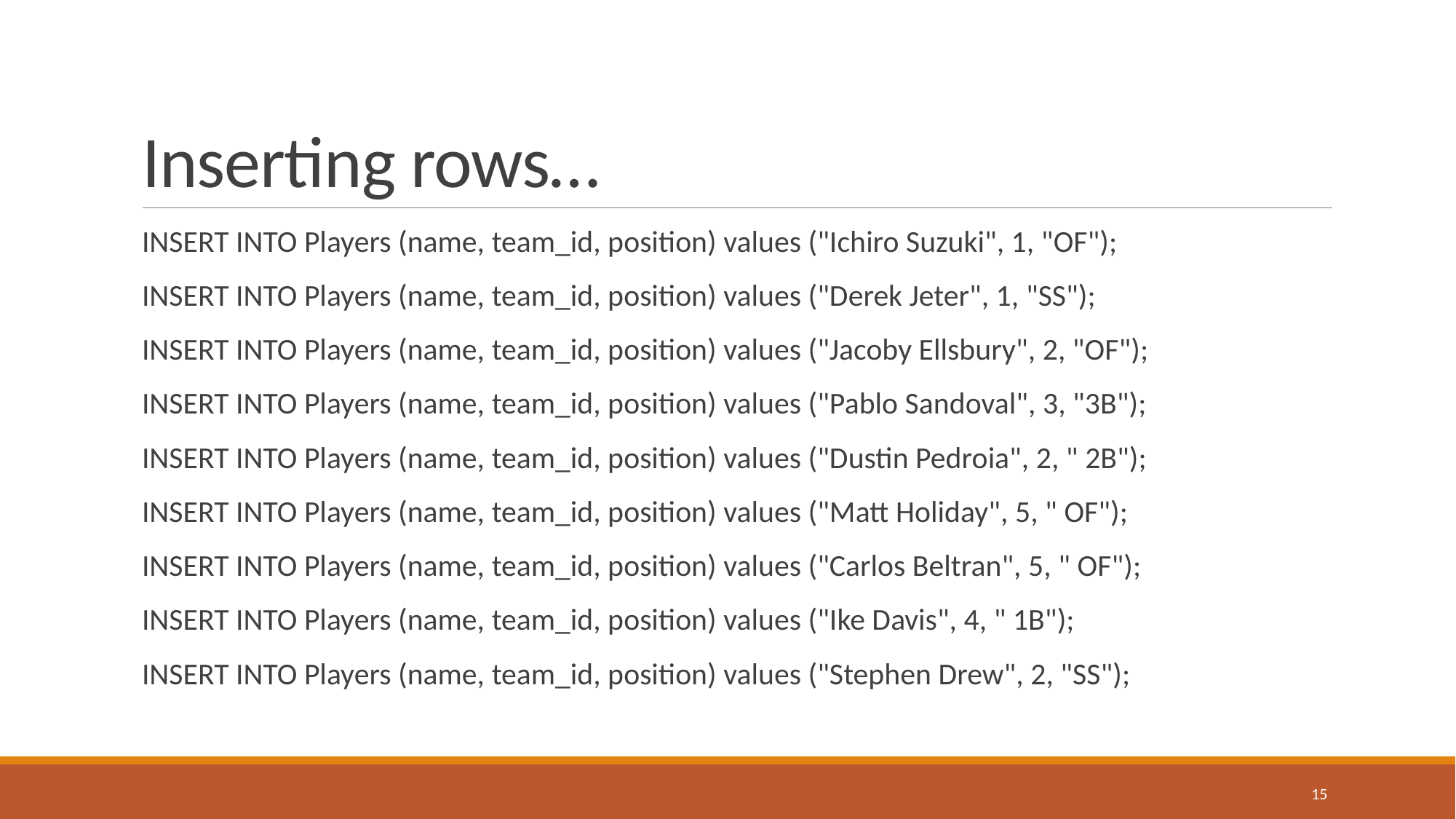

# Inserting rows…
INSERT INTO Players (name, team_id, position) values ("Ichiro Suzuki", 1, "OF");
INSERT INTO Players (name, team_id, position) values ("Derek Jeter", 1, "SS");
INSERT INTO Players (name, team_id, position) values ("Jacoby Ellsbury", 2, "OF");
INSERT INTO Players (name, team_id, position) values ("Pablo Sandoval", 3, "3B");
INSERT INTO Players (name, team_id, position) values ("Dustin Pedroia", 2, " 2B");
INSERT INTO Players (name, team_id, position) values ("Matt Holiday", 5, " OF");
INSERT INTO Players (name, team_id, position) values ("Carlos Beltran", 5, " OF");
INSERT INTO Players (name, team_id, position) values ("Ike Davis", 4, " 1B");
INSERT INTO Players (name, team_id, position) values ("Stephen Drew", 2, "SS");

15